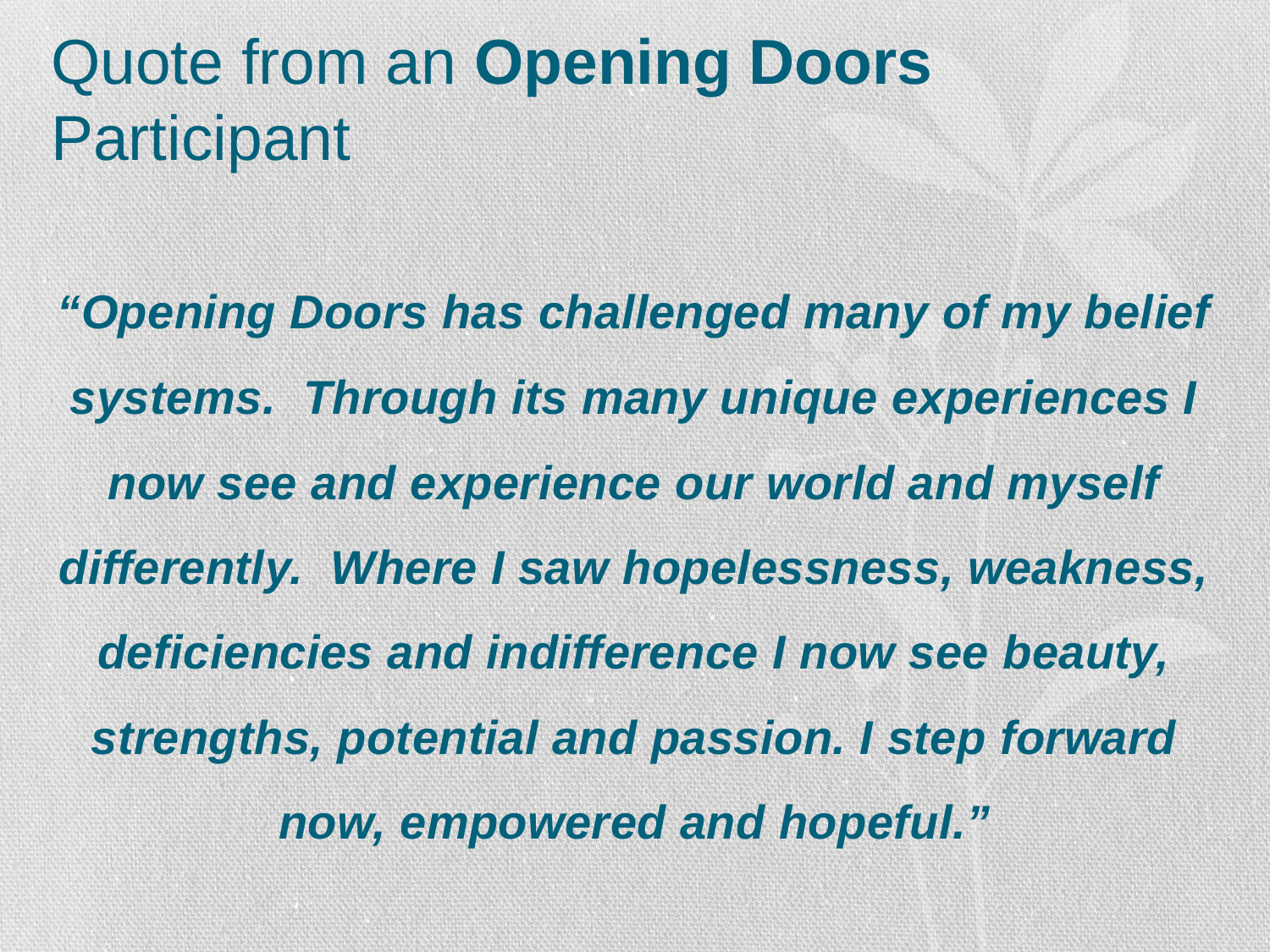

# Quote from an Opening Doors Participant

“Opening Doors has challenged many of my belief systems.  Through its many unique experiences I now see and experience our world and myself differently.  Where I saw hopelessness, weakness, deficiencies and indifference I now see beauty, strengths, potential and passion. I step forward now, empowered and hopeful.”